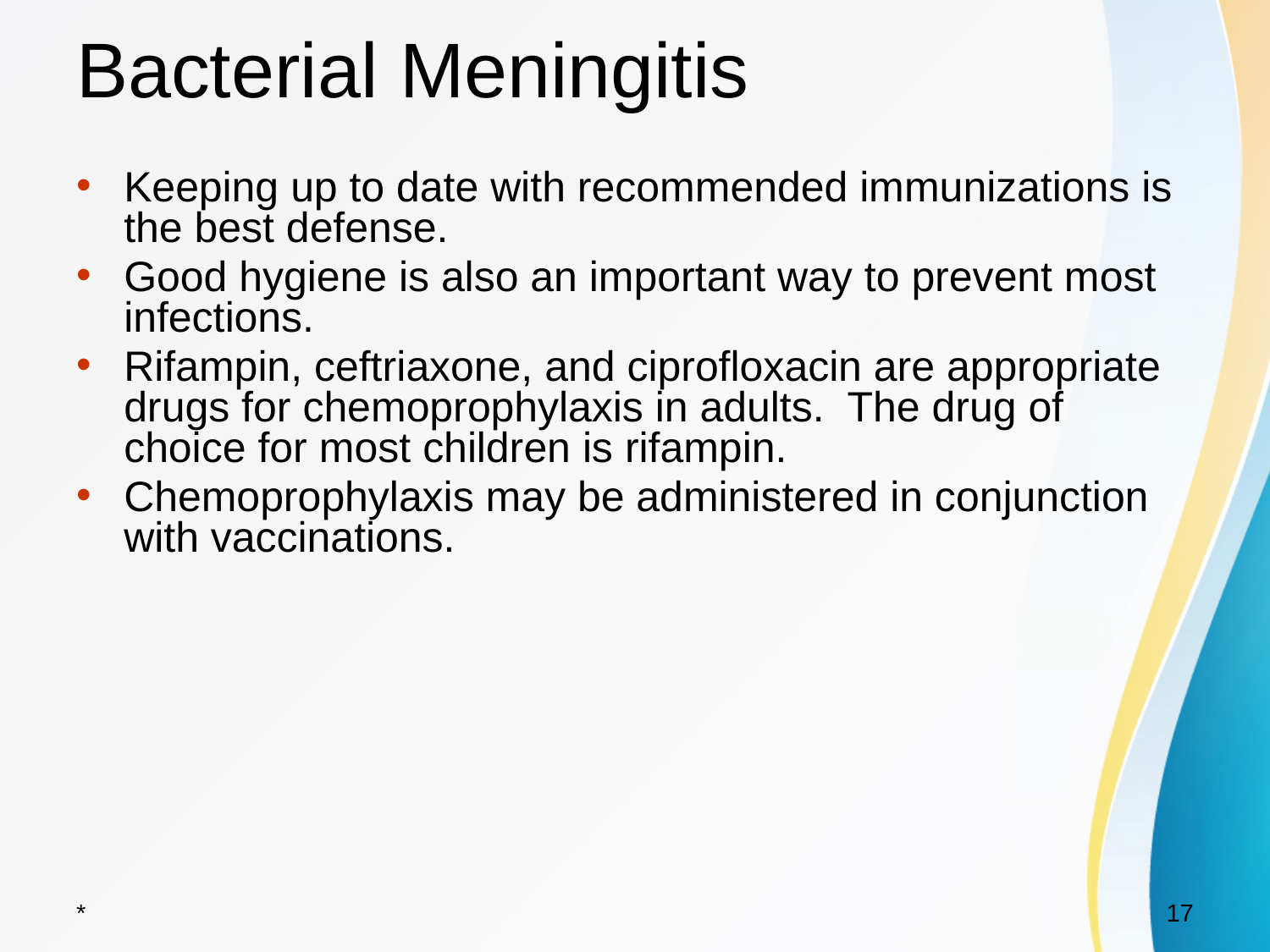

# Bacterial Meningitis
Keeping up to date with recommended immunizations is the best defense.
Good hygiene is also an important way to prevent most infections.
Rifampin, ceftriaxone, and ciprofloxacin are appropriate drugs for chemoprophylaxis in adults.  The drug of choice for most children is rifampin.
Chemoprophylaxis may be administered in conjunction with vaccinations.
*
17